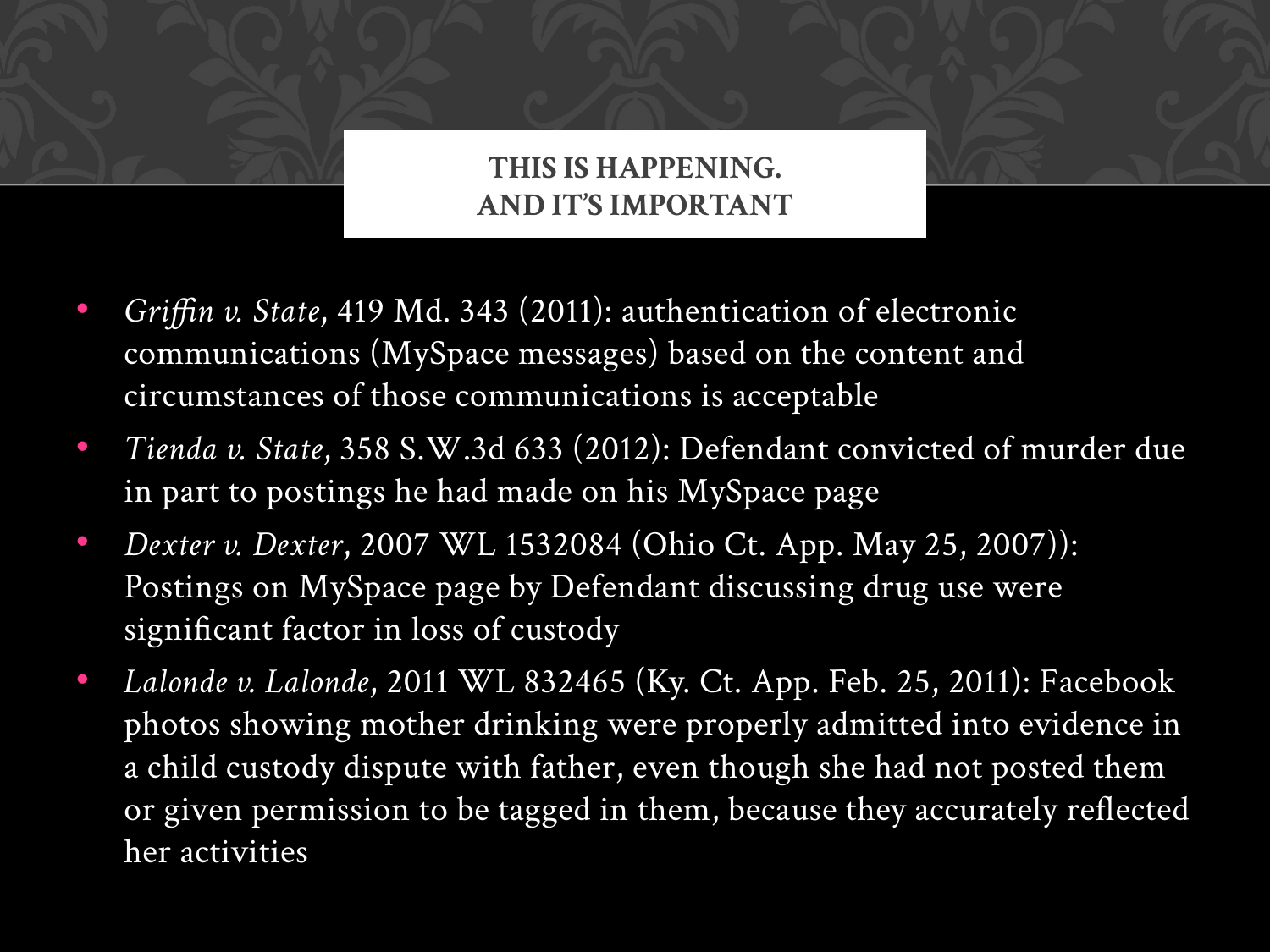

# This is Happening. And It’s Important
Griffin v. State, 419 Md. 343 (2011): authentication of electronic communications (MySpace messages) based on the content and circumstances of those communications is acceptable
Tienda v. State, 358 S.W.3d 633 (2012): Defendant convicted of murder due in part to postings he had made on his MySpace page
Dexter v. Dexter, 2007 WL 1532084 (Ohio Ct. App. May 25, 2007)): Postings on MySpace page by Defendant discussing drug use were significant factor in loss of custody
Lalonde v. Lalonde, 2011 WL 832465 (Ky. Ct. App. Feb. 25, 2011): Facebook photos showing mother drinking were properly admitted into evidence in a child custody dispute with father, even though she had not posted them or given permission to be tagged in them, because they accurately reflected her activities